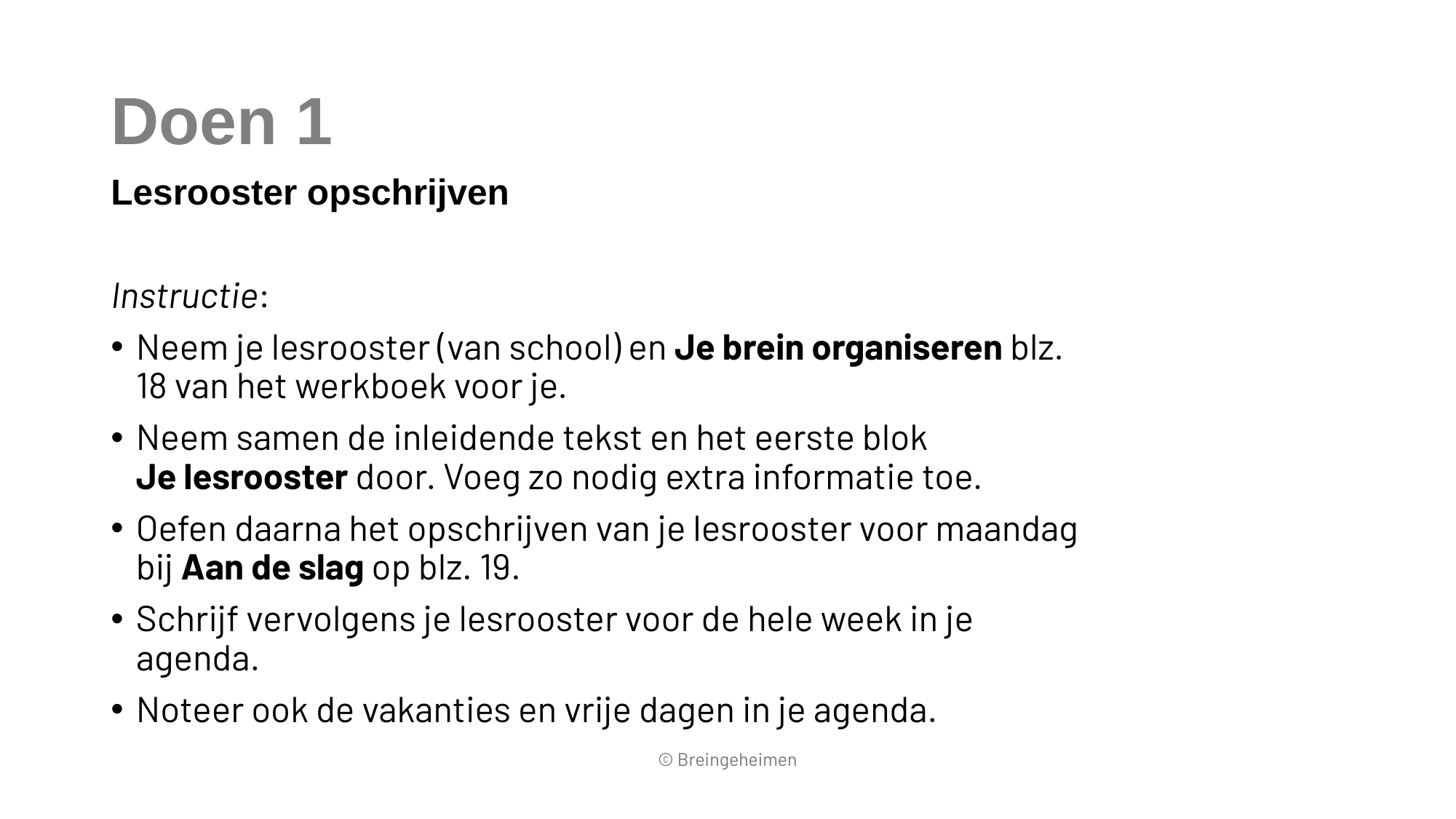

# Doen 1
Lesrooster opschrijven

Instructie:
Neem je lesrooster (van school) en Je brein organiseren blz. 18 van het werkboek voor je.
Neem samen de inleidende tekst en het eerste blok
Je lesrooster door. Voeg zo nodig extra informatie toe.
Oefen daarna het opschrijven van je lesrooster voor maandag bij Aan de slag op blz. 19.
Schrijf vervolgens je lesrooster voor de hele week in je agenda.
Noteer ook de vakanties en vrije dagen in je agenda.

© Breingeheimen